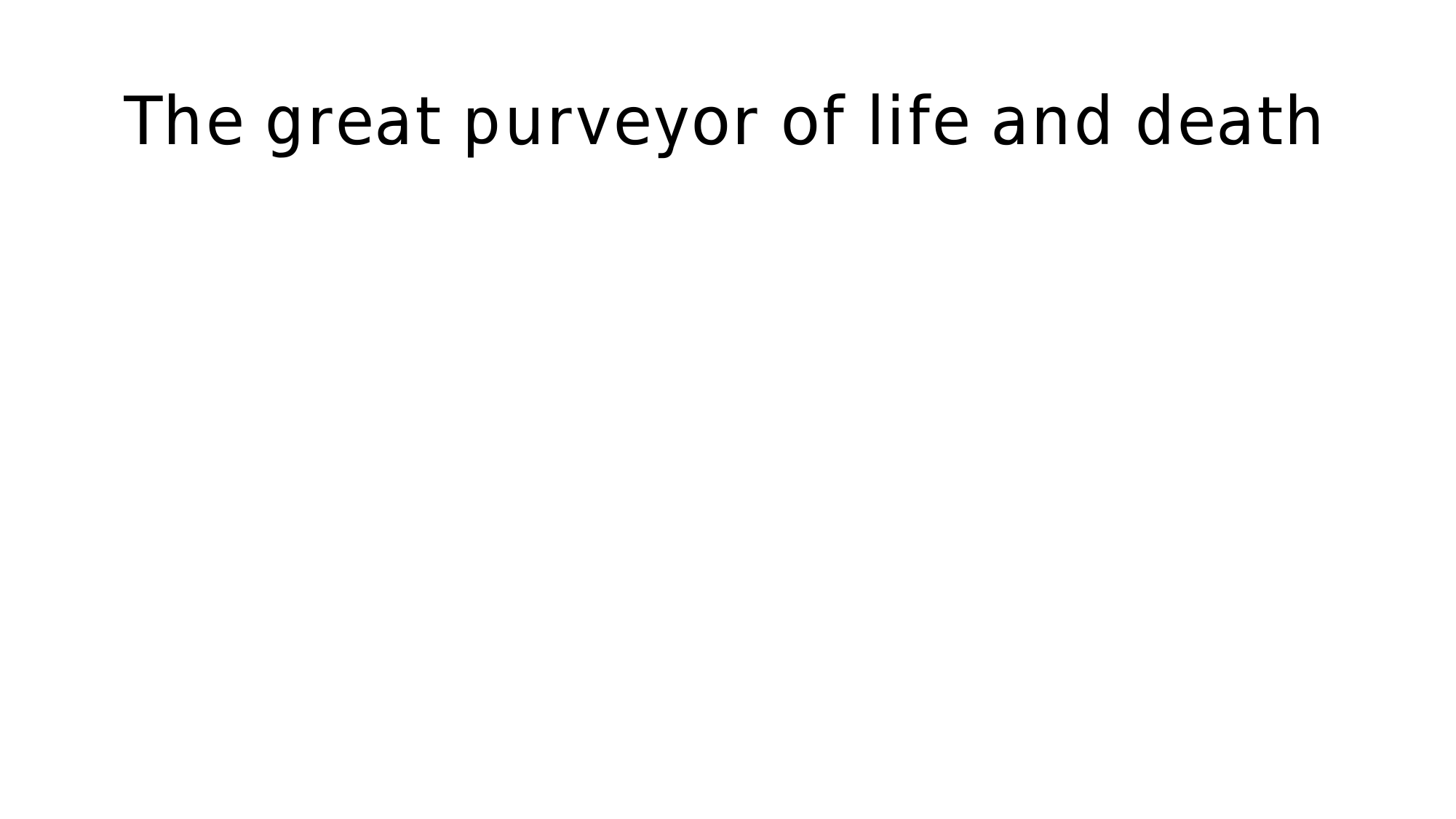

# The great purveyor of life and death